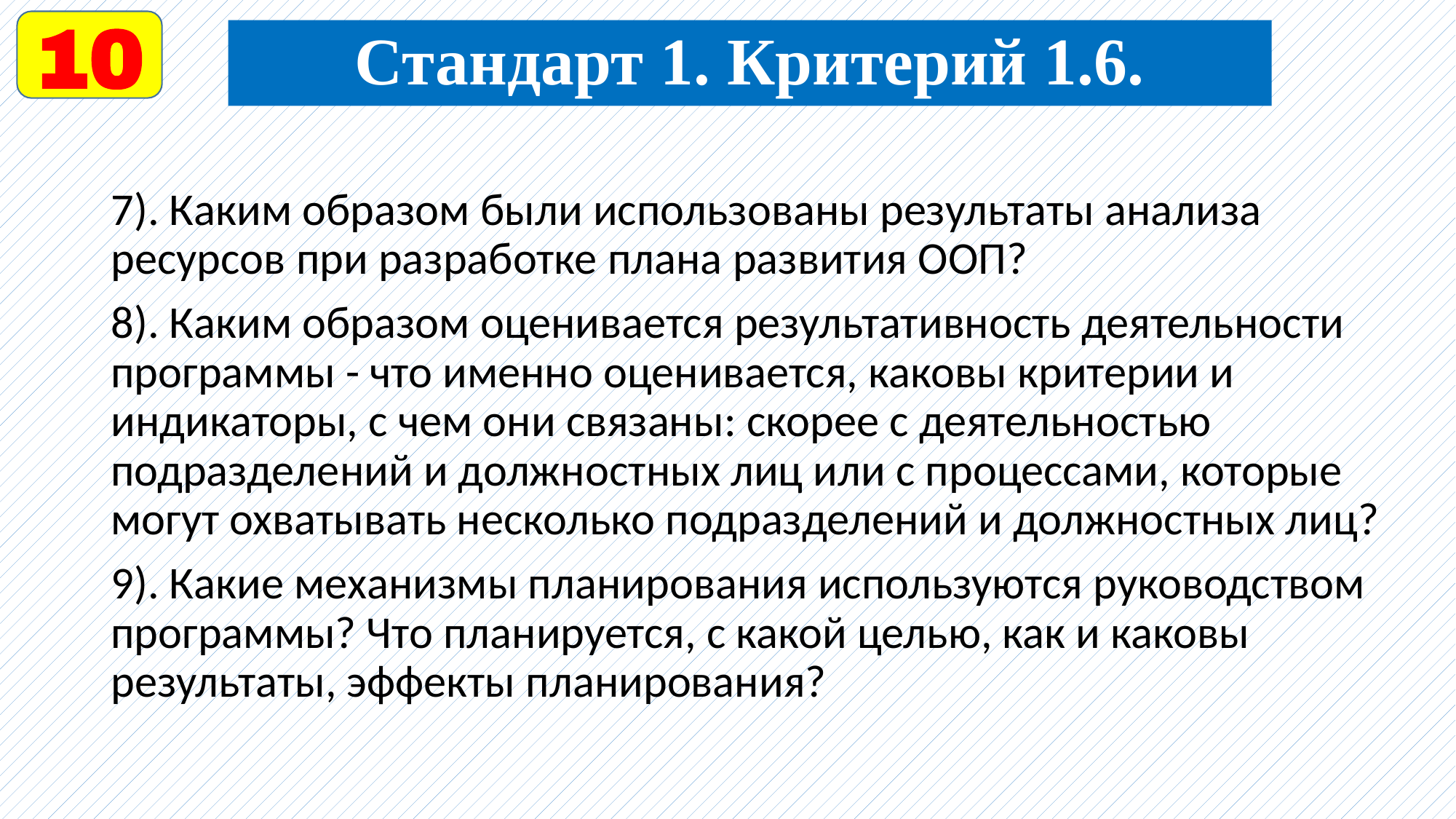

10
Стандарт 1. Критерий 1.6.
7). Каким образом были использованы результаты анализа ресурсов при разработке плана развития ООП?
8). Каким образом оценивается результативность деятельности программы - что именно оценивается, каковы критерии и индикаторы, с чем они связаны: скорее с деятельностью подразделений и должностных лиц или с процессами, которые могут охватывать несколько подразделений и должностных лиц?
9). Какие механизмы планирования используются руководством программы? Что планируется, с какой целью, как и каковы результаты, эффекты планирования?